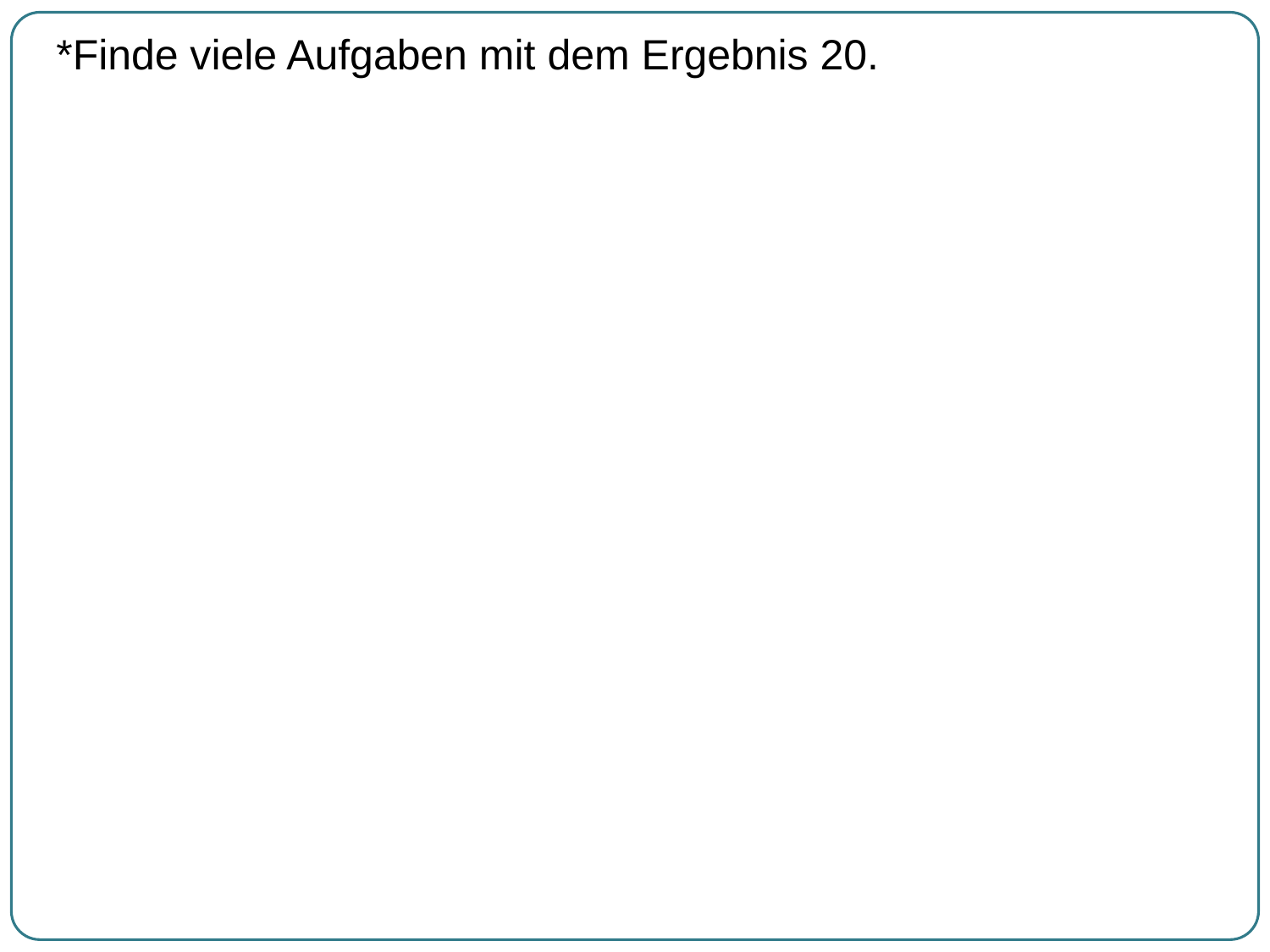

*Finde viele Aufgaben mit dem Ergebnis 20.